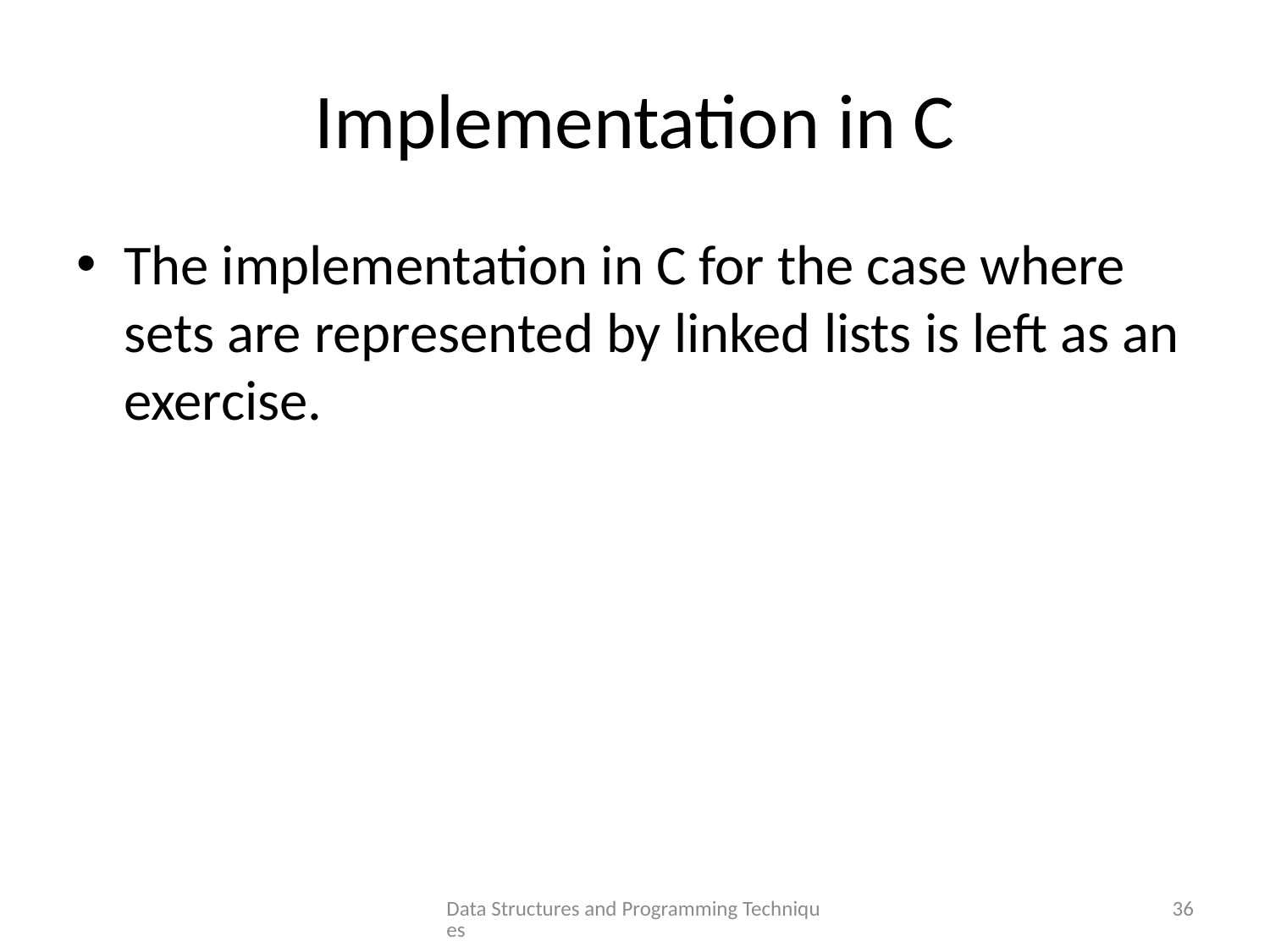

# Implementation in C
The implementation in C for the case where sets are represented by linked lists is left as an exercise.
Data Structures and Programming Techniques
36